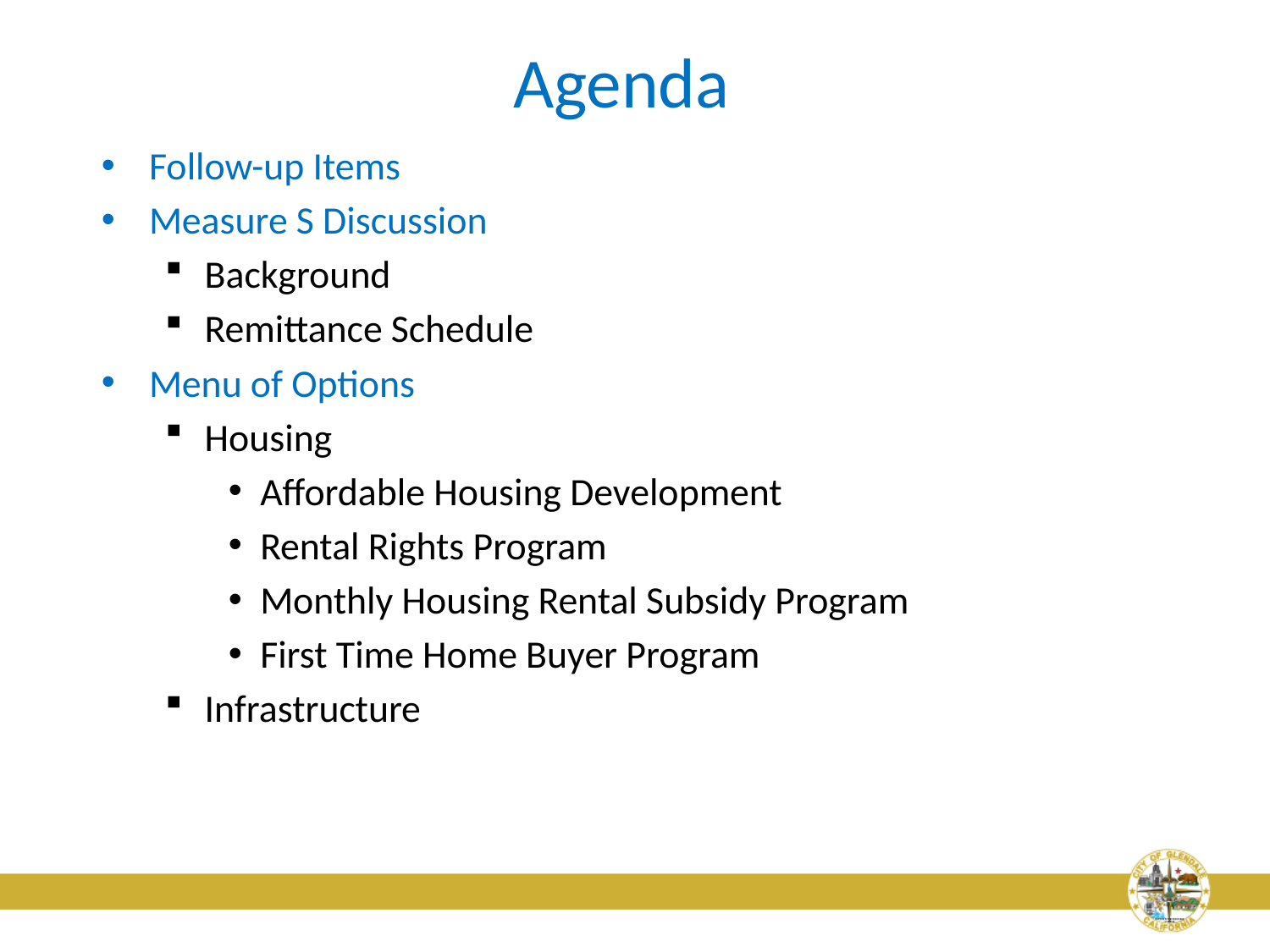

# Agenda
Follow-up Items
Measure S Discussion
Background
Remittance Schedule
Menu of Options
Housing
Affordable Housing Development
Rental Rights Program
Monthly Housing Rental Subsidy Program
First Time Home Buyer Program
Infrastructure